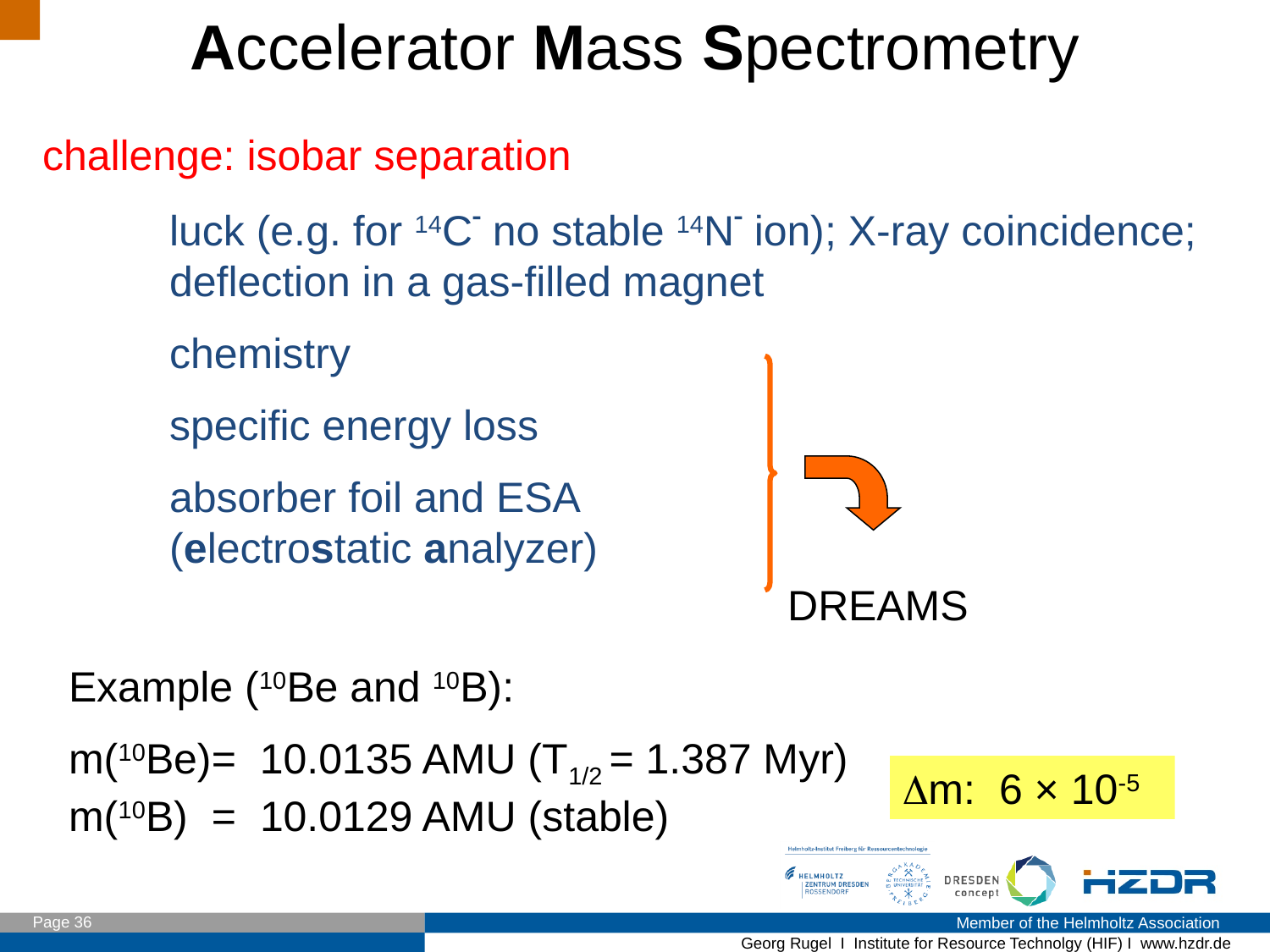

Accelerator Mass Spectrometry
challenge: isobar separation
	luck (e.g. for 14C− no stable 14N− ion); X-ray coincidence;
	deflection in a gas-filled magnet
	chemistry
	specific energy loss
	absorber foil and ESA
	(electrostatic analyzer)

DREAMS
Example (10Be and 10B):
m(10Be)=  10.0135 AMU (T1/2 = 1.387 Myr)
m(10B)  =  10.0129 AMU (stable)

Δm:  6 × 10-5